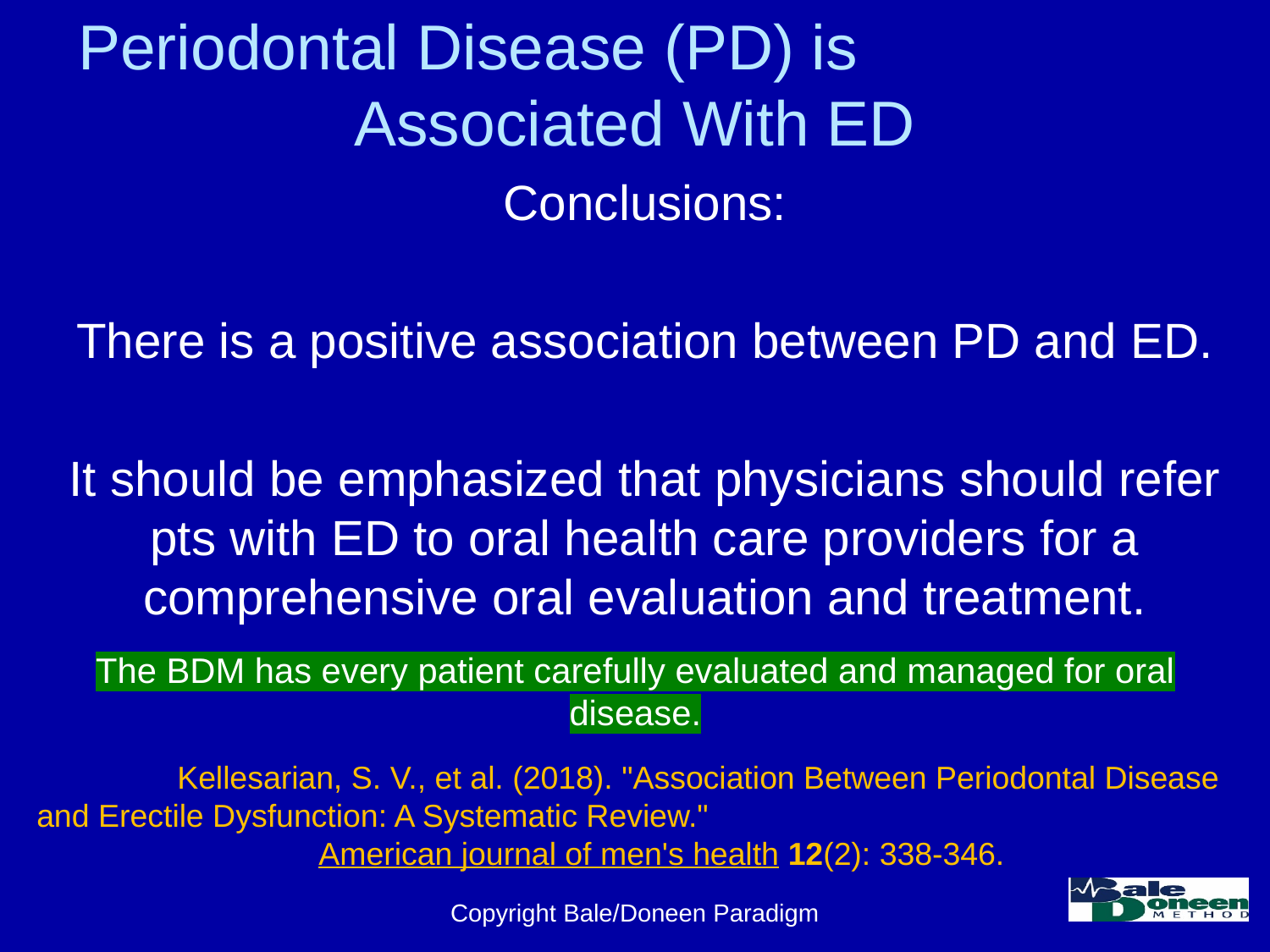

# Periodontal Disease (PD) is                    Associated With ED
Conclusions:

There is a positive association between PD and ED.

It should be emphasized that physicians should refer pts with ED to oral health care providers for a comprehensive oral evaluation and treatment.
The BDM has every patient carefully evaluated and managed for oral disease.
	Kellesarian, S. V., et al. (2018). "Association Between Periodontal Disease and Erectile Dysfunction: A Systematic Review."                                                                  American journal of men's health 12(2): 338-346.

Copyright Bale/Doneen Paradigm